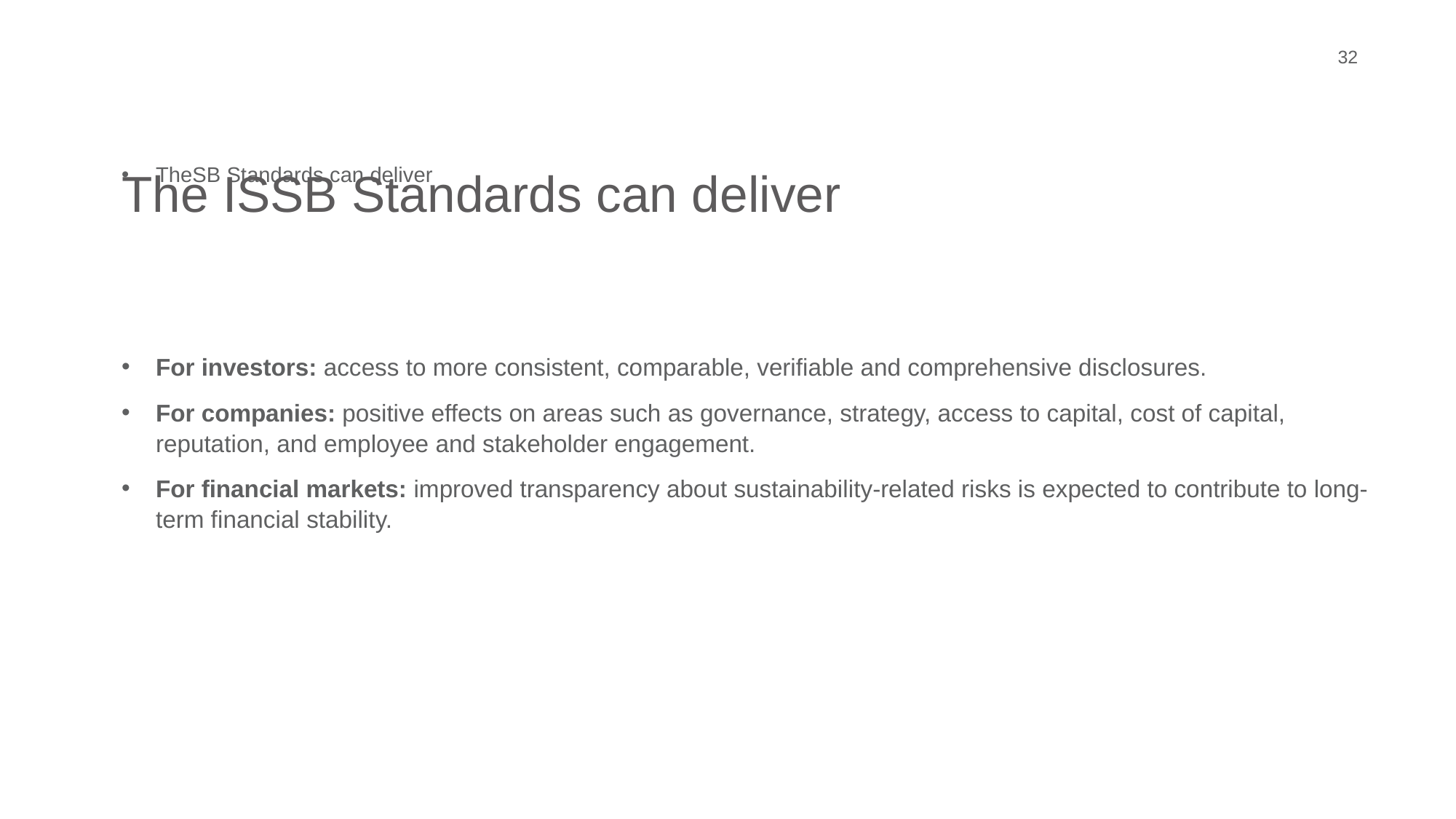

32
The ISSB Standards can deliver
TheSB Standards can deliver
For investors: access to more consistent, comparable, verifiable and comprehensive disclosures.
For companies: positive effects on areas such as governance, strategy, access to capital, cost of capital, reputation, and employee and stakeholder engagement.
For financial markets: improved transparency about sustainability-related risks is expected to contribute to long-term financial stability.